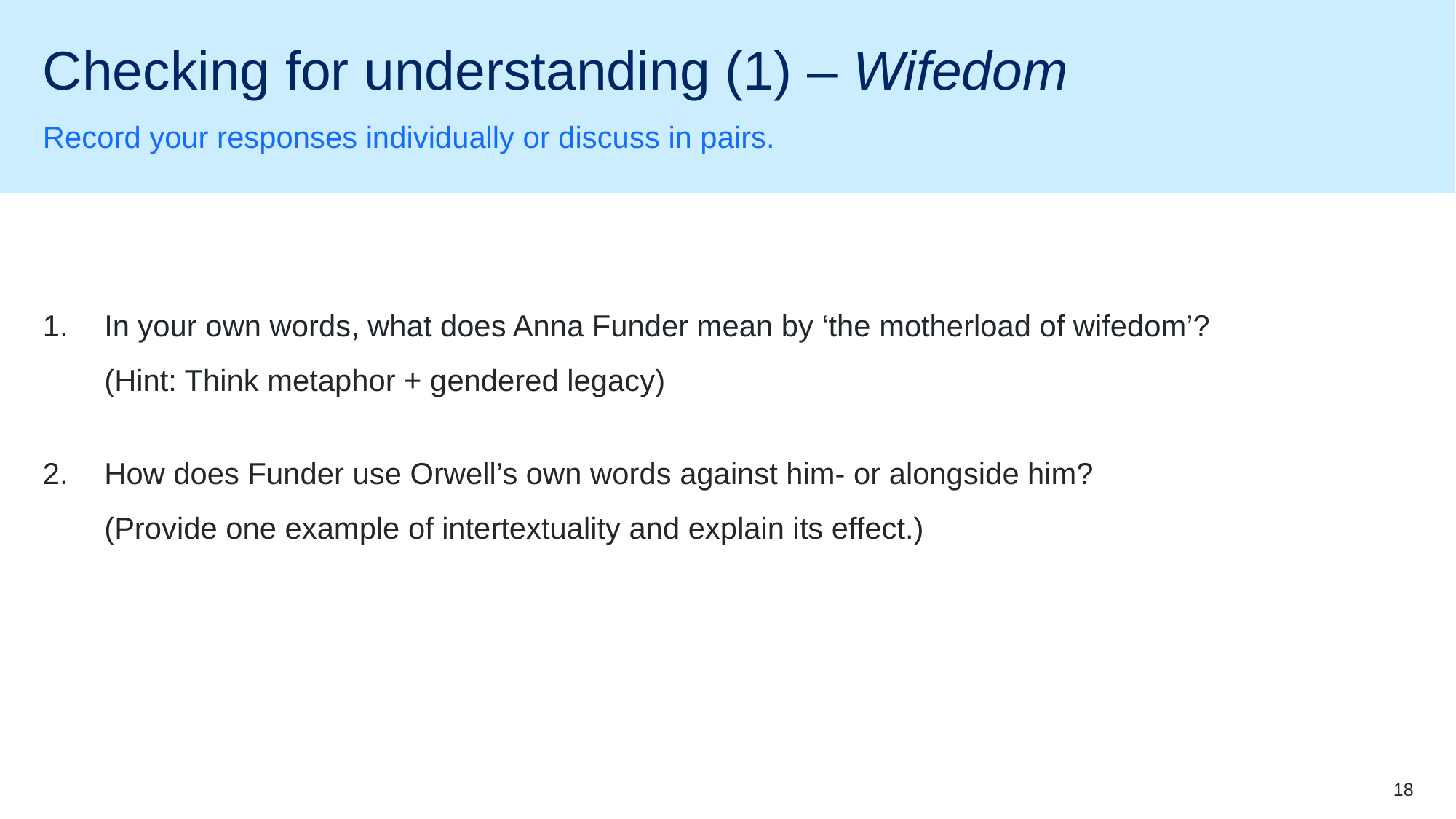

# Checking for understanding (1) – Wifedom
Record your responses individually or discuss in pairs.
In your own words, what does Anna Funder mean by ‘the motherload of wifedom’?
(Hint: Think metaphor + gendered legacy)
How does Funder use Orwell’s own words against him- or alongside him?
(Provide one example of intertextuality and explain its effect.)

18